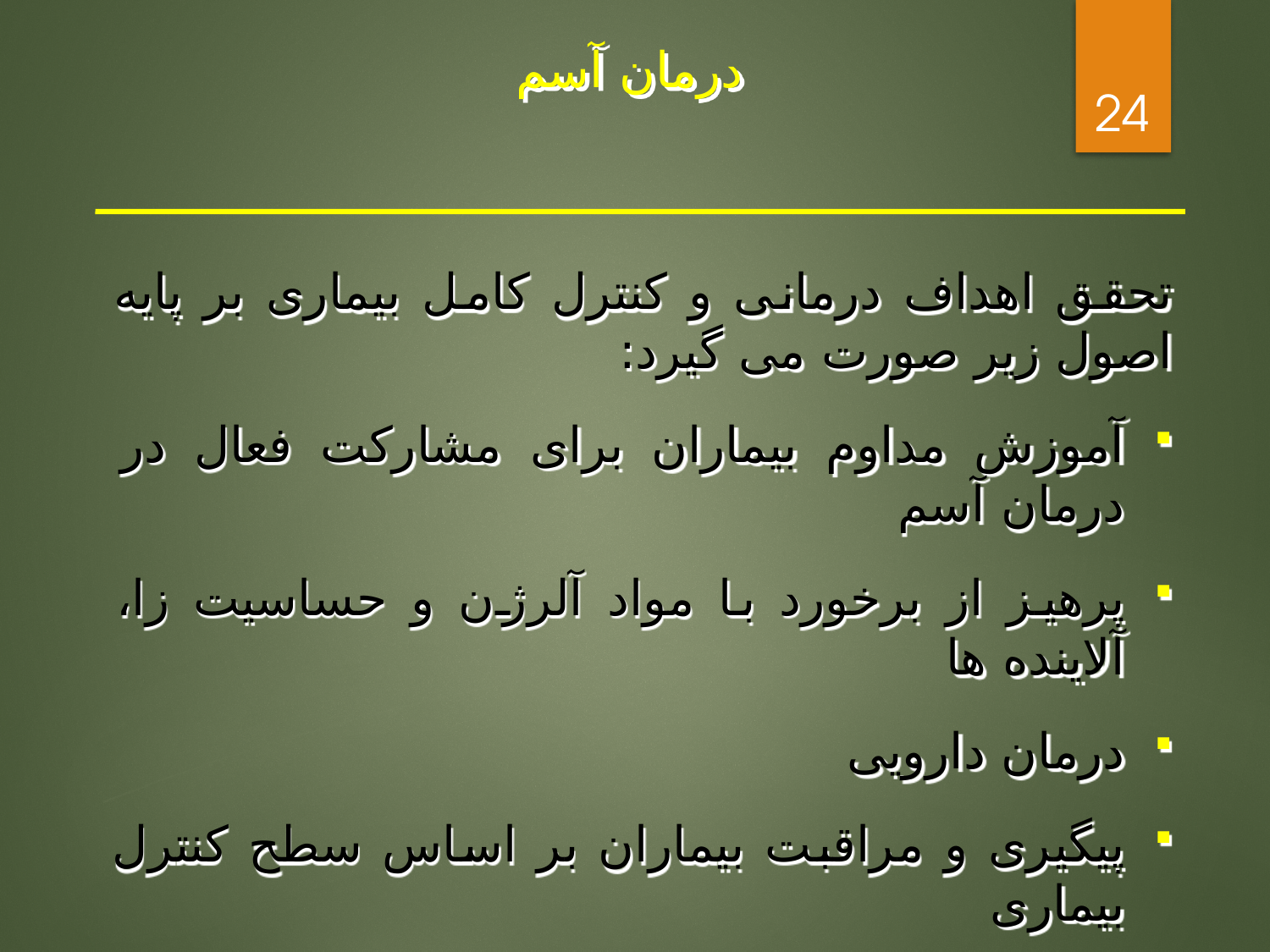

# درمان آسم
24

تحقق اهداف درمانی و کنترل کامل بیماری بر پایه اصول زیر صورت می گیرد:
آموزش مداوم بیماران برای مشارکت فعال در درمان آسم
پرهیز از برخورد با مواد آلرژن و حساسیت زا، آلاینده ها
درمان دارویی
پیگیری و مراقبت بیماران بر اساس سطح کنترل بیماری